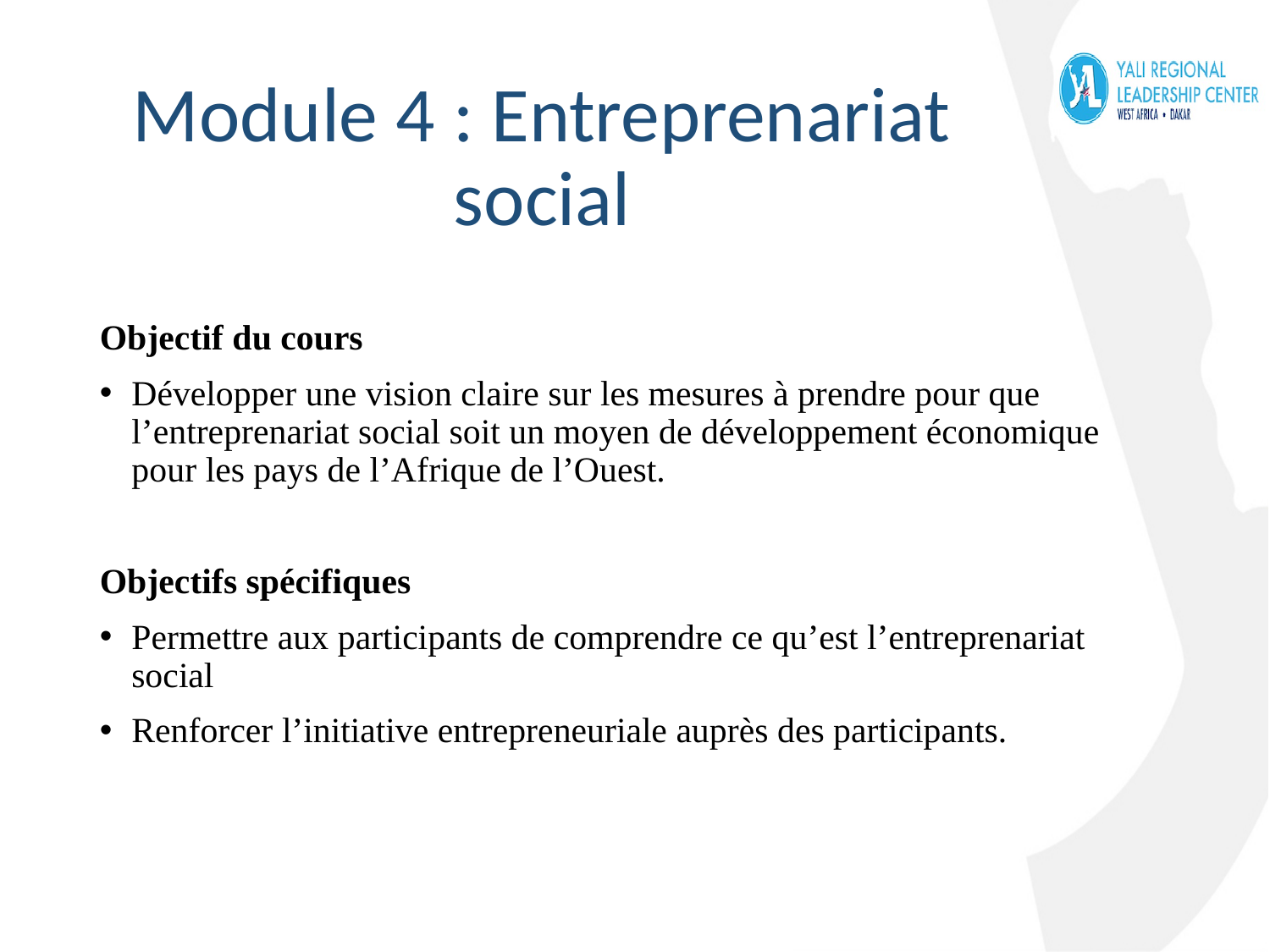

# Module 4 : Entreprenariat social

Objectif du cours
Développer une vision claire sur les mesures à prendre pour que l’entreprenariat social soit un moyen de développement économique pour les pays de l’Afrique de l’Ouest.

Objectifs spécifiques
Permettre aux participants de comprendre ce qu’est l’entreprenariat social
Renforcer l’initiative entrepreneuriale auprès des participants.

2